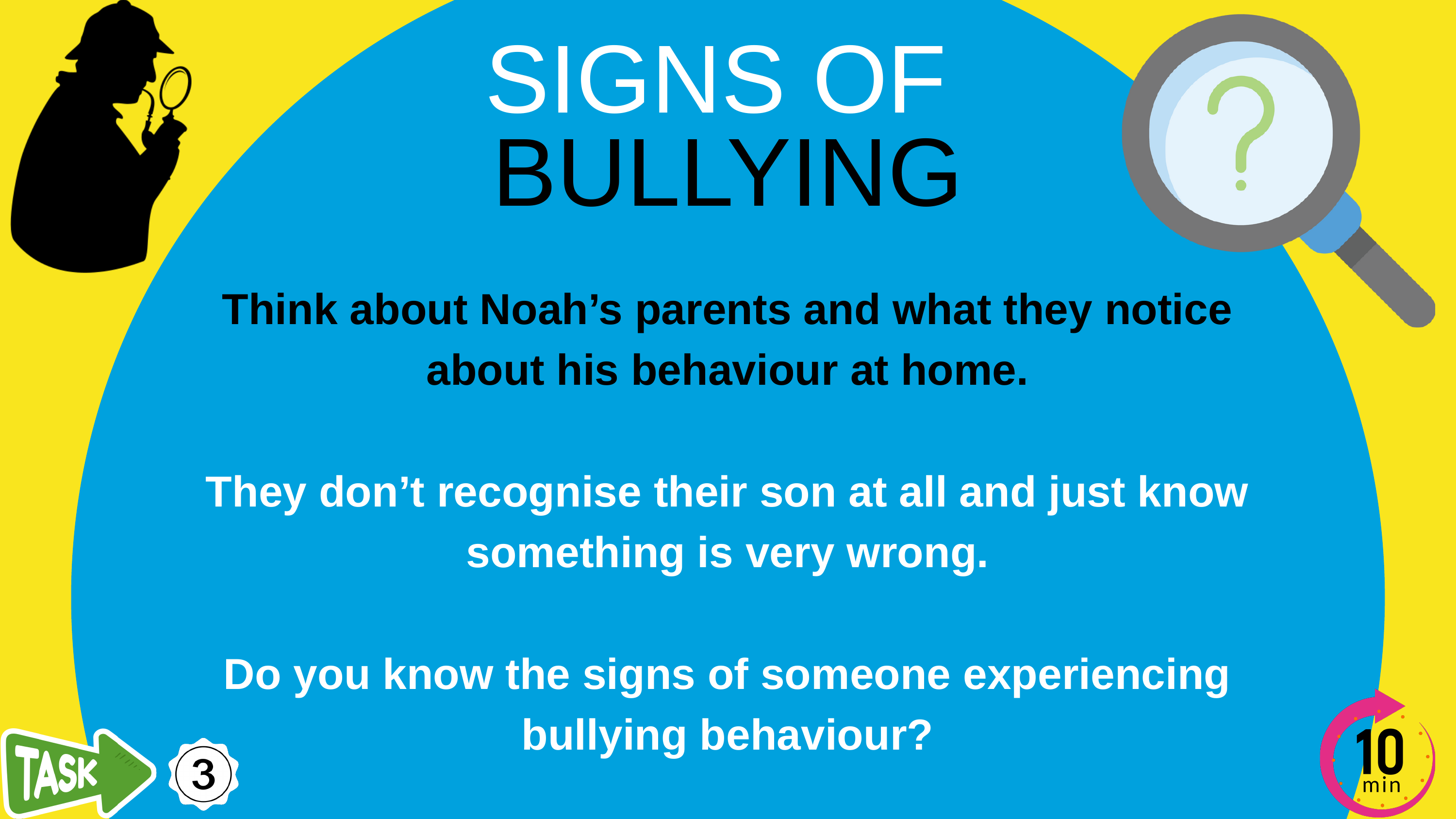

SIGNS OF
BULLYING

Think about Noah’s parents and what they notice about his behaviour at home.

They don’t recognise their son at all and just know something is very wrong.

Do you know the signs of someone experiencing bullying behaviour?